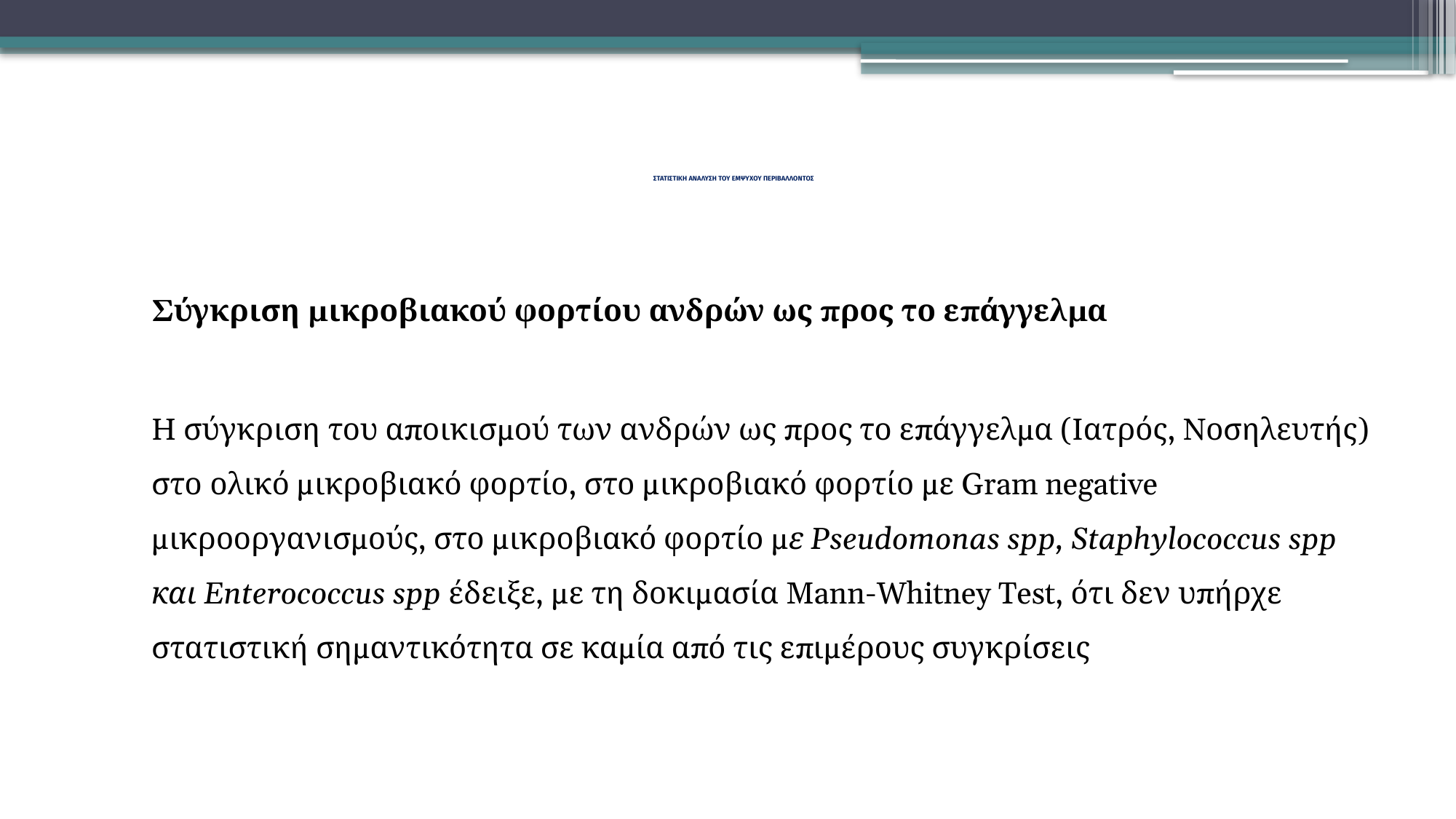

# ΣΤΑΤΙΣΤΙΚΗ ΑΝΑΛΥΣΗ ΤΟΥ ΕΜΨΥΧΟΥ ΠΕΡΙΒΑΛΛΟΝΤΟΣ
Σύγκριση μικροβιακού φορτίου ανδρών ως προς το επάγγελμα

Η σύγκριση του αποικισμού των ανδρών ως προς το επάγγελμα (Ιατρός, Νοσηλευτής) στο ολικό μικροβιακό φορτίο, στο μικροβιακό φορτίο με Gram negative μικροοργανισμούς, στο μικροβιακό φορτίο με Pseudomonas spp, Staphylococcus spp και Enterococcus spp έδειξε, με τη δοκιμασία Mann-Whitney Test, ότι δεν υπήρχε στατιστική σημαντικότητα σε καμία από τις επιμέρους συγκρίσεις